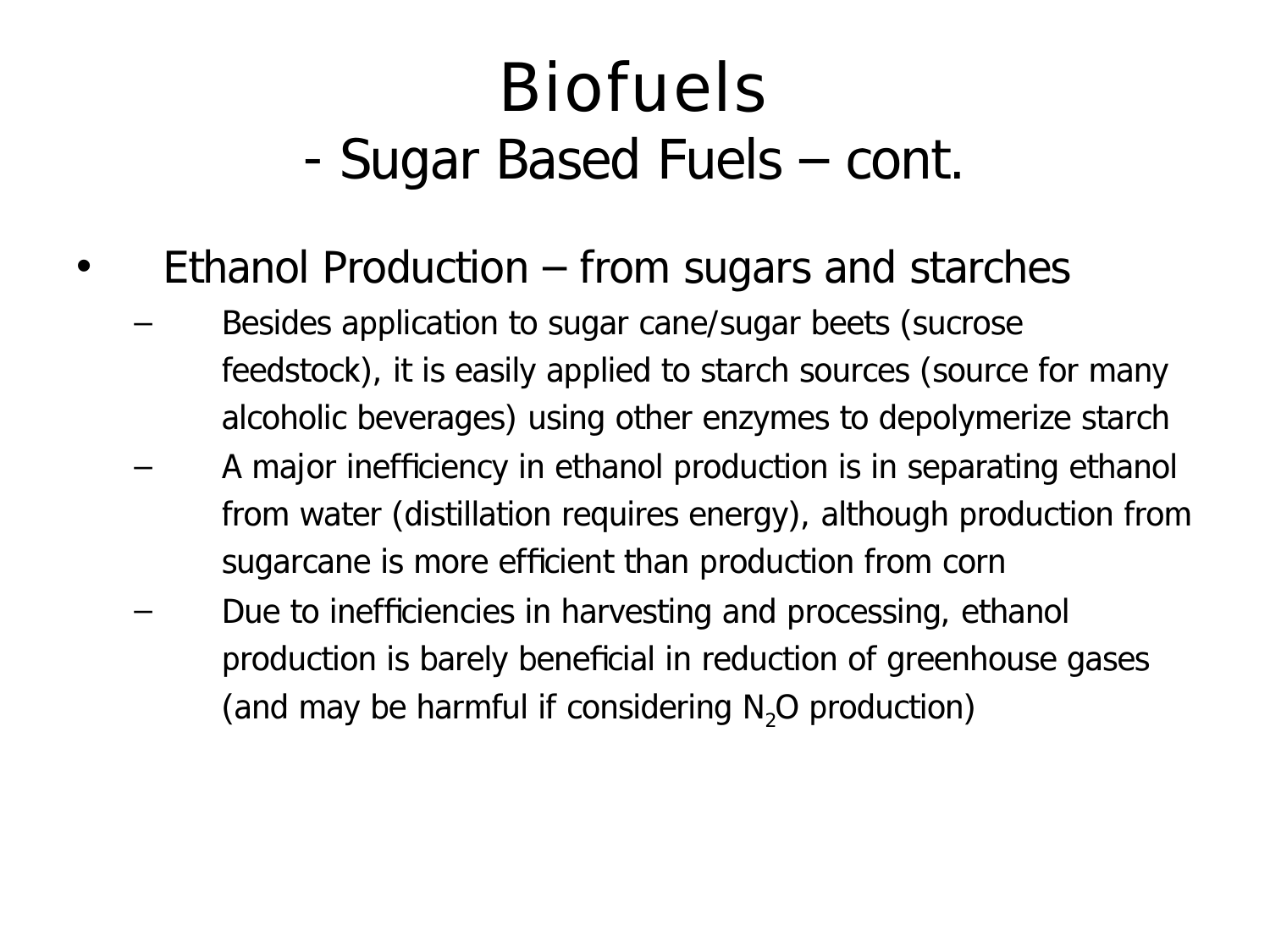

# Biofuels - Sugar Based Fuels – cont.
Ethanol Production – from sugars and starches
Besides application to sugar cane/sugar beets (sucrose feedstock), it is easily applied to starch sources (source for many alcoholic beverages) using other enzymes to depolymerize starch
A major inefficiency in ethanol production is in separating ethanol from water (distillation requires energy), although production from sugarcane is more efficient than production from corn
Due to inefficiencies in harvesting and processing, ethanol production is barely beneficial in reduction of greenhouse gases (and may be harmful if considering N2O production)